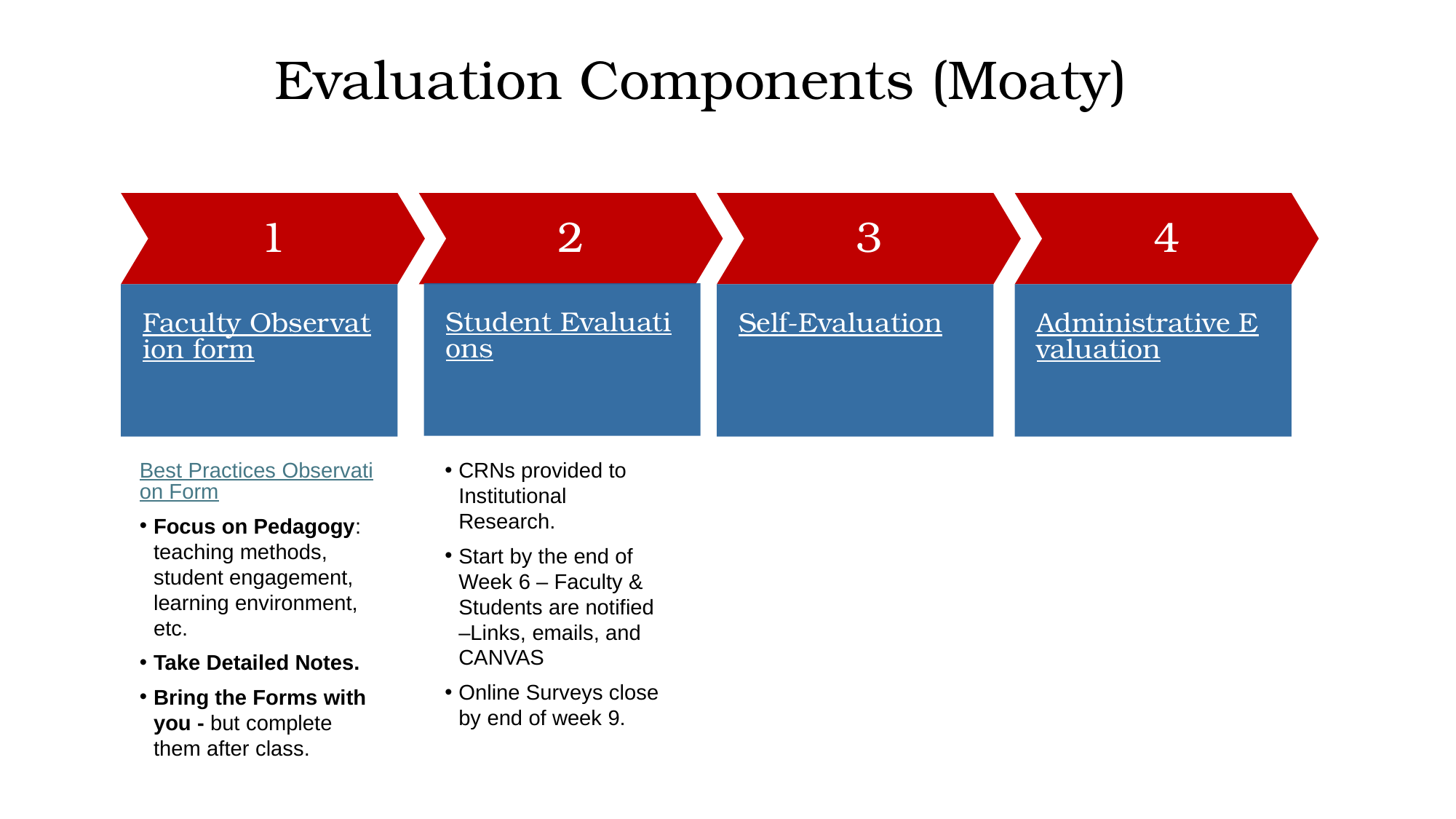

# Evaluation Components (Moaty)
1
Faculty Observation form
2
Student Evaluations
3
Self-Evaluation
4
Administrative Evaluation
Best Practices Observation Form
Focus on Pedagogy: teaching methods, student engagement, learning environment, etc.
Take Detailed Notes.
Bring the Forms with you - but complete them after class.
CRNs provided to Institutional Research.
Start by the end of Week 6 – Faculty & Students are notified –Links, emails, and CANVAS
Online Surveys close by end of week 9.